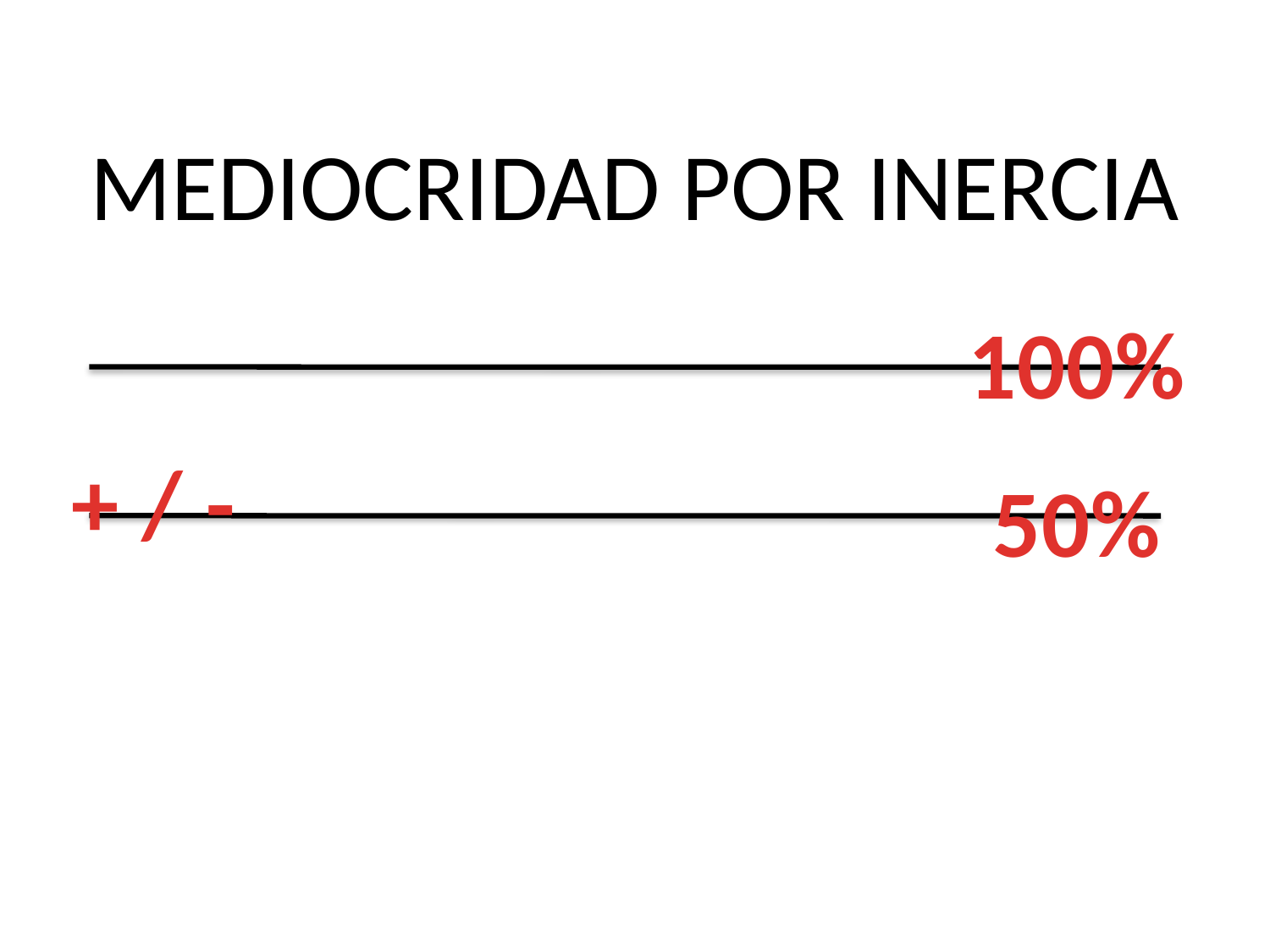

# MEDIOCRIDAD POR INERCIA
100%
+ / -
50%